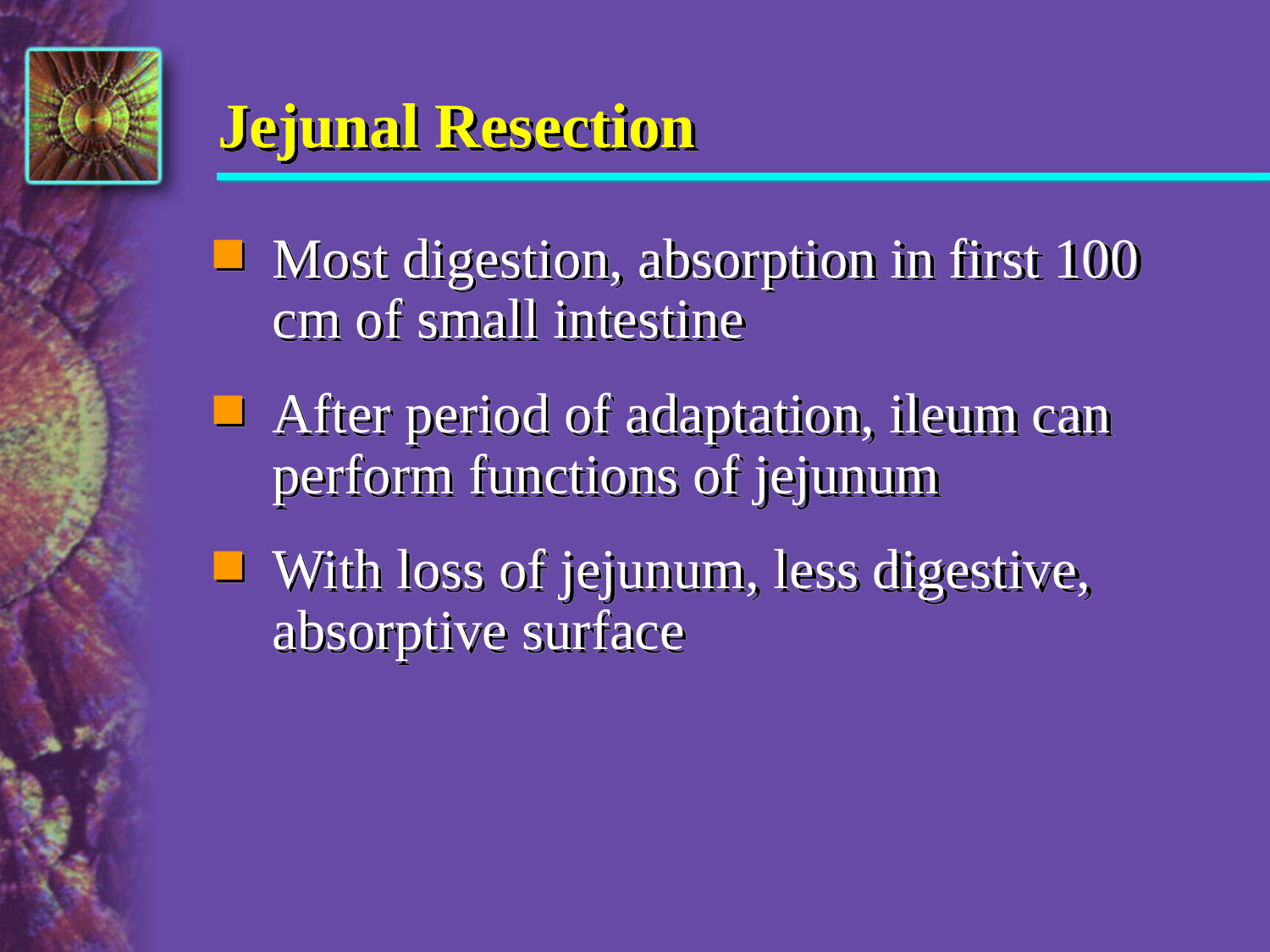

# Jejunal Resection
Most digestion, absorption in first 100 cm of small intestine
After period of adaptation, ileum can perform functions of jejunum
With loss of jejunum, less digestive, absorptive surface